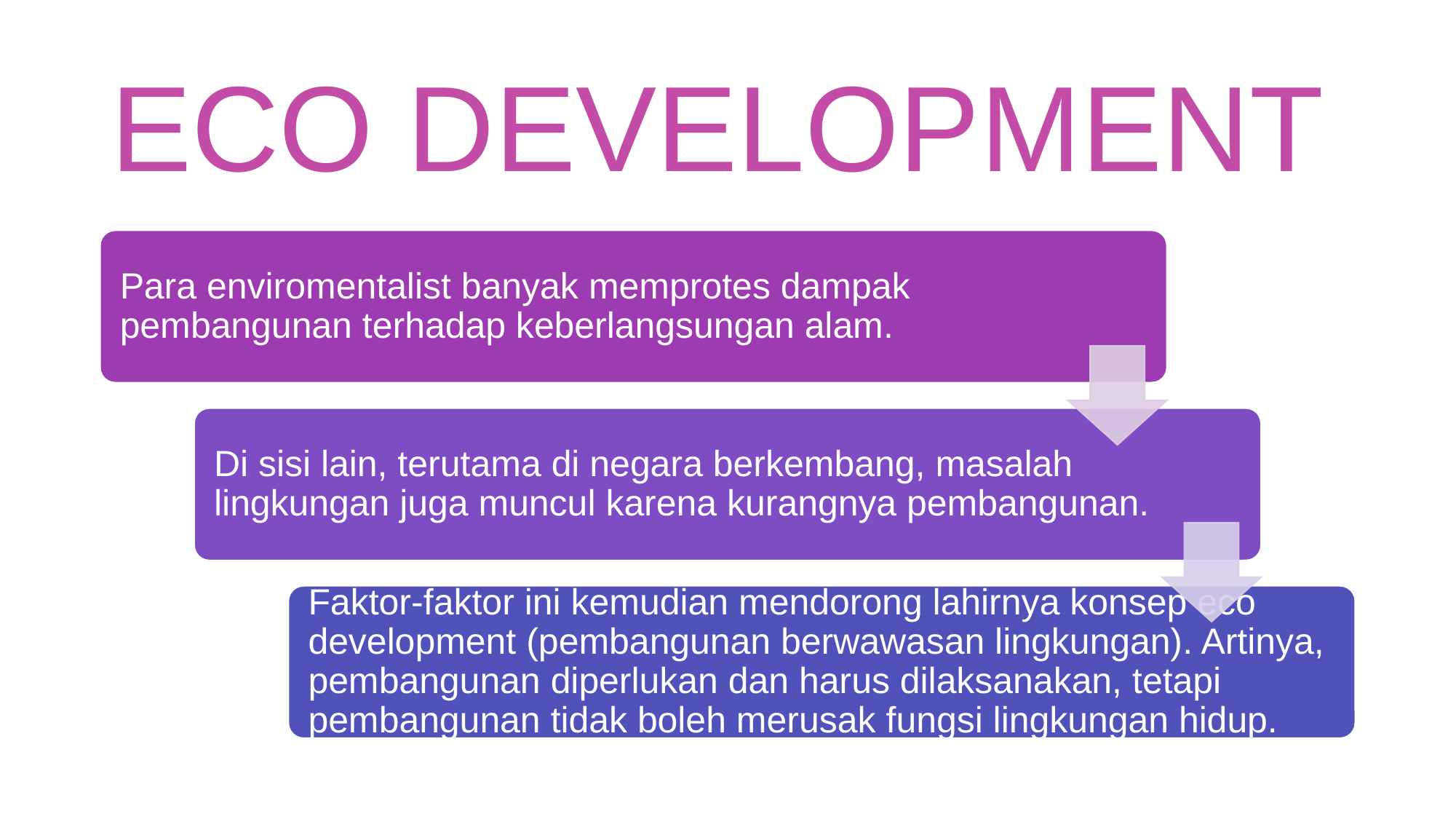

# ECO DEVELOPMENT
Para enviromentalist banyak memprotes dampak pembangunan terhadap keberlangsungan alam.
Di sisi lain, terutama di negara berkembang, masalah lingkungan juga muncul karena kurangnya pembangunan.
Faktor-faktor ini kemudian mendorong lahirnya konsep eco development (pembangunan berwawasan lingkungan). Artinya, pembangunan diperlukan dan harus dilaksanakan, tetapi pembangunan tidak boleh merusak fungsi lingkungan hidup.